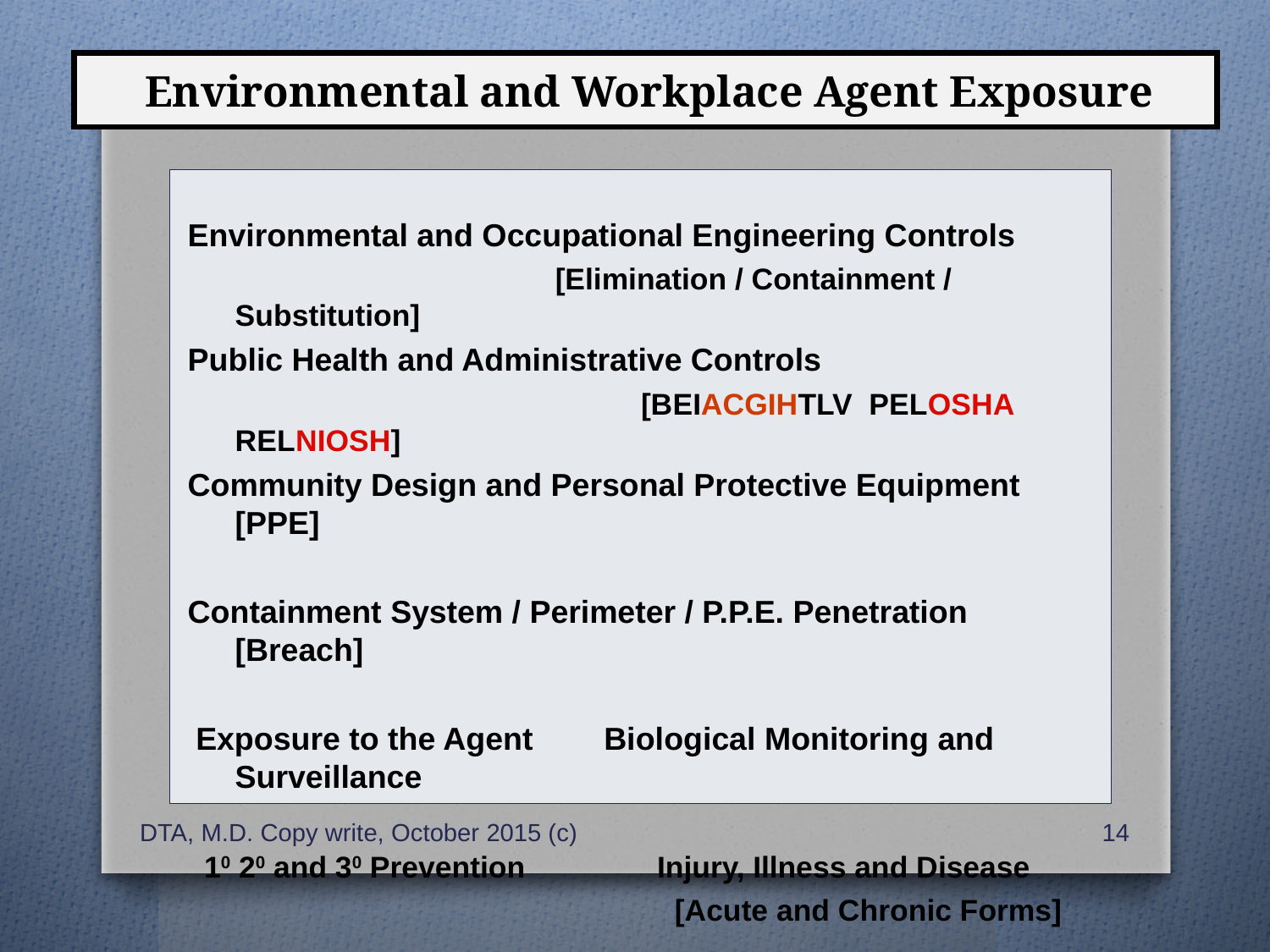

# Environmental and Workplace Agent Exposure

Environmental and Occupational Engineering Controls
                           	        [Elimination / Containment / Substitution]
Public Health and Administrative Controls
				   [BEIACGIHTLV  PELOSHA  RELNIOSH]
Community Design and Personal Protective Equipment [PPE]

Containment System / Perimeter / P.P.E. Penetration [Breach]

 Exposure to the Agent        Biological Monitoring and Surveillance

  10 20 and 30 Prevention                Injury, Illness and Disease
                                                           [Acute and Chronic Forms]
DTA, M.D. Copy write, October 2015 (c)
14